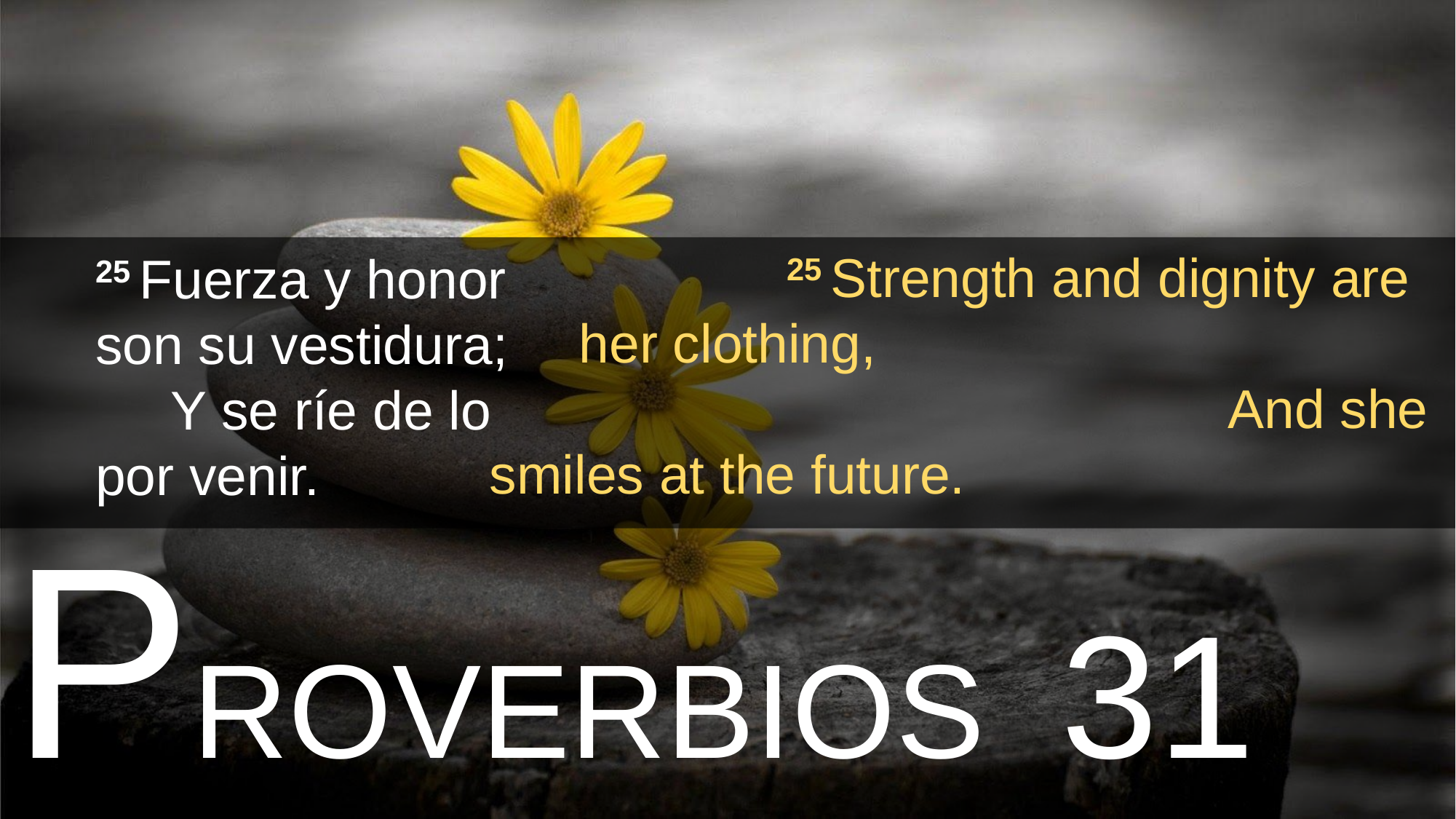

25 Strength and dignity are her clothing,
                                                                                And she smiles at the future.

25 Fuerza y honor son su vestidura;
     Y se ríe de lo por venir.
PROVERBIOS 31    PROVERBS 31